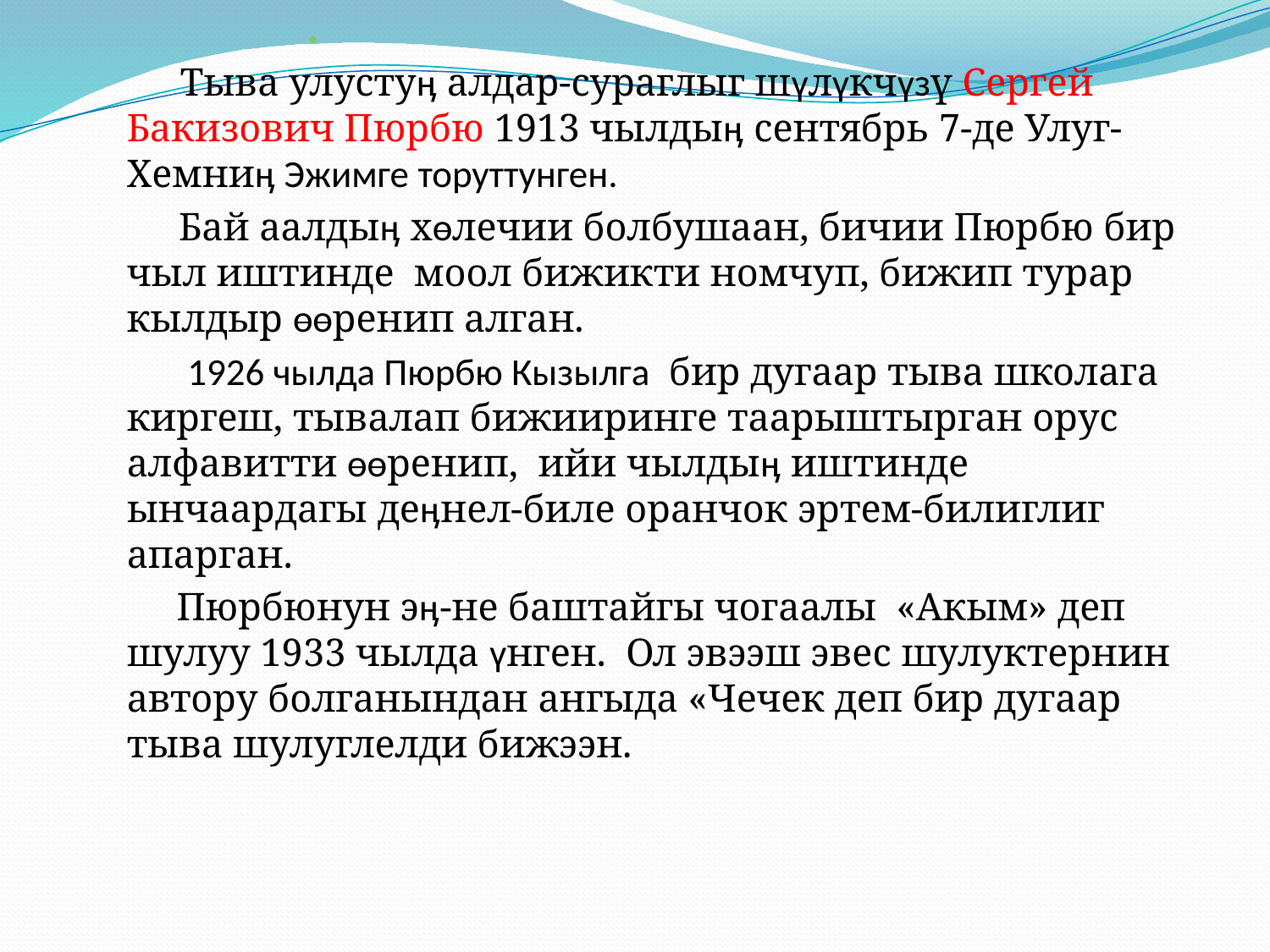

Тыва улустуӊ алдар-сураглыг шүлүкчүзү Сергей Бакизович Пюрбю 1913 чылдыӊ сентябрь 7-де Улуг-Хемниӊ Эжимге торуттунген.
      Бай аалдыӊ хөлечии болбушаан, бичии Пюрбю бир чыл иштинде  моол бижикти номчуп, бижип турар кылдыр өөренип алган.
       1926 чылда Пюрбю Кызылга  бир дугаар тыва школага киргеш, тывалап бижииринге таарыштырган орус алфавитти өөренип,  ийи чылдыӊ иштинде ынчаардагы деӊнел-биле оранчок эртем-билиглиг апарган.
     Пюрбюнун эӊ-не баштайгы чогаалы  «Акым» деп шулуу 1933 чылда үнген.  Ол эвээш эвес шулуктернин автору болганындан ангыда «Чечек деп бир дугаар тыва шулуглелди бижээн.

#